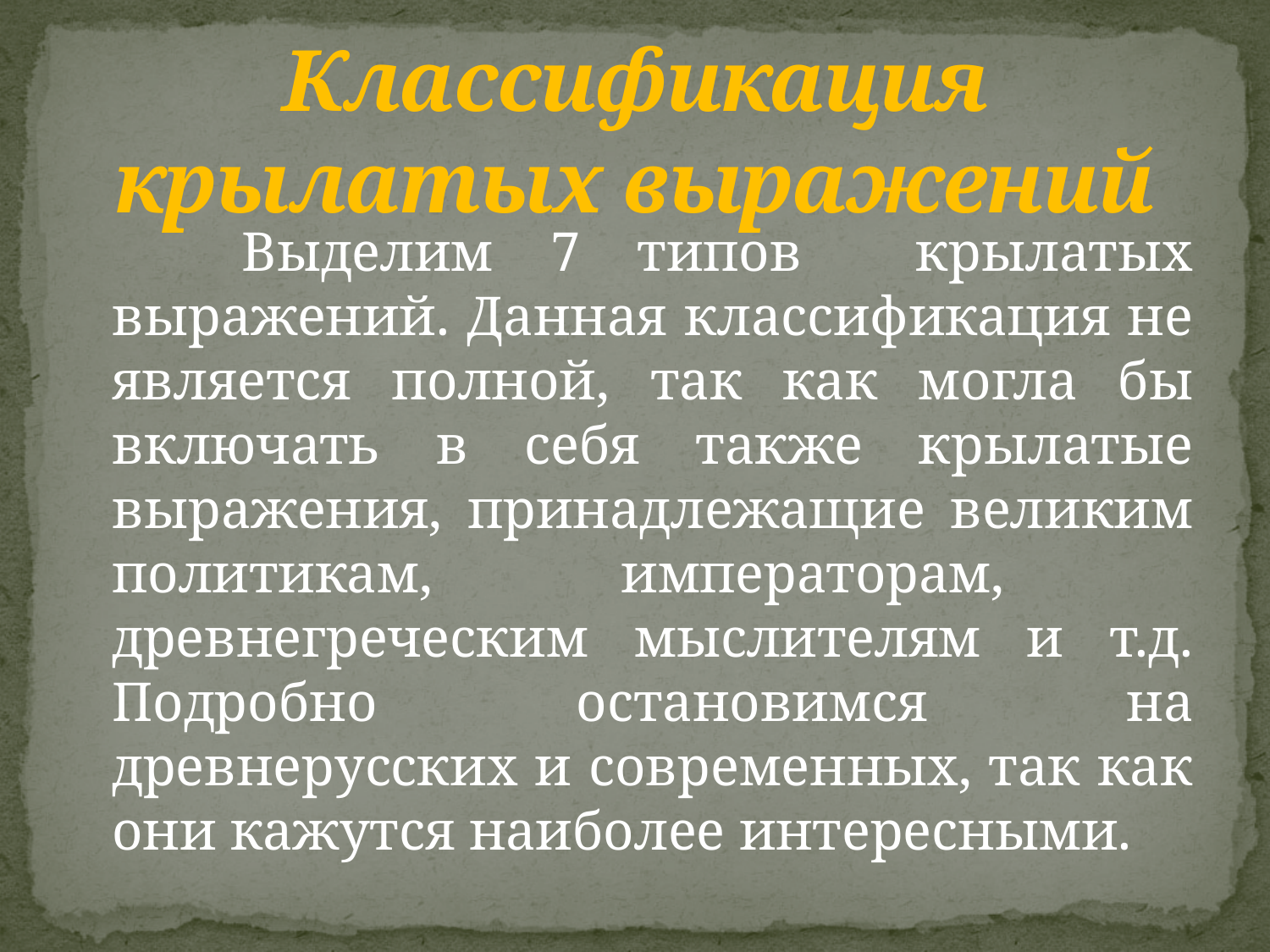

# Классификация крылатых выражений
   Выделим 7 типов  крылатых выражений. Данная классификация не является полной, так как могла бы включать в себя также крылатые выражения, принадлежащие великим политикам, императорам,  древнегреческим мыслителям и т.д. Подробно остановимся на древнерусских и современных, так как они кажутся наиболее интересными.